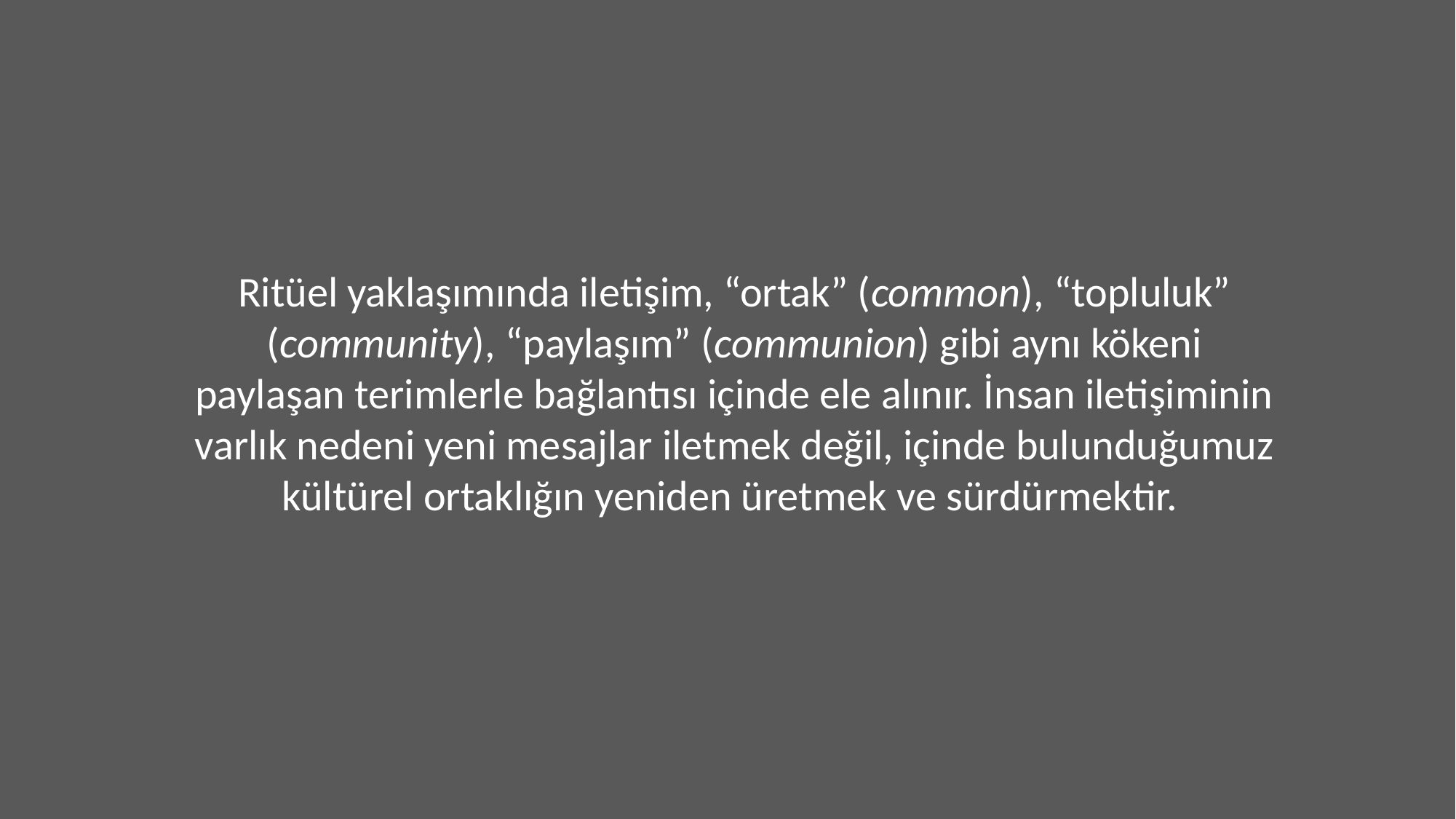

Ritüel yaklaşımında iletişim, “ortak” (common), “topluluk” (community), “paylaşım” (communion) gibi aynı kökeni paylaşan terimlerle bağlantısı içinde ele alınır. İnsan iletişiminin varlık nedeni yeni mesajlar iletmek değil, içinde bulunduğumuz kültürel ortaklığın yeniden üretmek ve sürdürmektir.